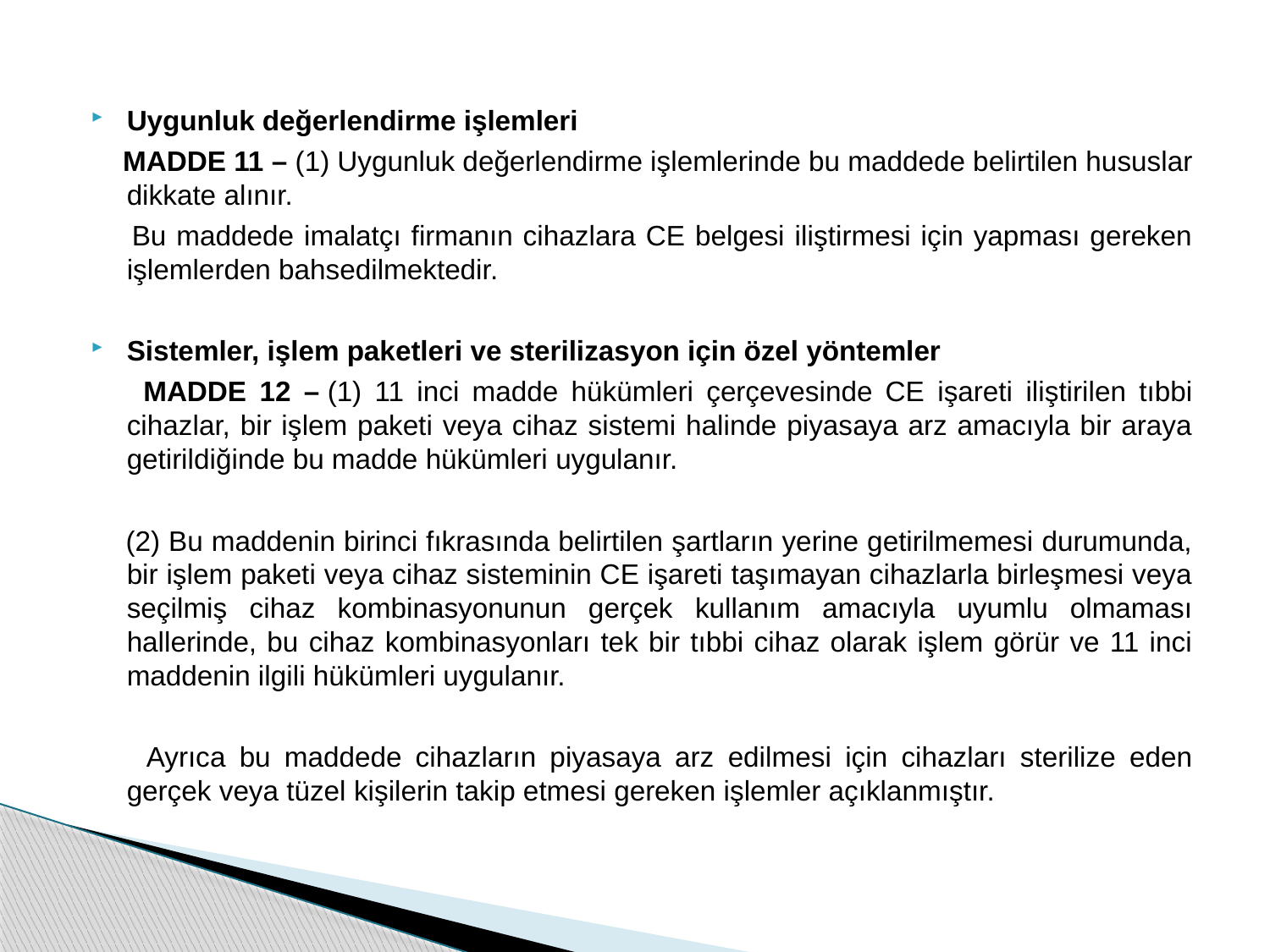

Uygunluk değerlendirme işlemleri
    MADDE 11 – (1) Uygunluk değerlendirme işlemlerinde bu maddede belirtilen hususlar dikkate alınır.
    Bu maddede imalatçı firmanın cihazlara CE belgesi iliştirmesi için yapması gereken işlemlerden bahsedilmektedir.

Sistemler, işlem paketleri ve sterilizasyon için özel yöntemler
    MADDE 12 – (1) 11 inci madde hükümleri çerçevesinde CE işareti iliştirilen tıbbi cihazlar, bir işlem paketi veya cihaz sistemi halinde piyasaya arz amacıyla bir araya getirildiğinde bu madde hükümleri uygulanır.

    (2) Bu maddenin birinci fıkrasında belirtilen şartların yerine getirilmemesi durumunda, bir işlem paketi veya cihaz sisteminin CE işareti taşımayan cihazlarla birleşmesi veya seçilmiş cihaz kombinasyonunun gerçek kullanım amacıyla uyumlu olmaması hallerinde, bu cihaz kombinasyonları tek bir tıbbi cihaz olarak işlem görür ve 11 inci maddenin ilgili hükümleri uygulanır.

    Ayrıca bu maddede cihazların piyasaya arz edilmesi için cihazları sterilize eden gerçek veya tüzel kişilerin takip etmesi gereken işlemler açıklanmıştır.